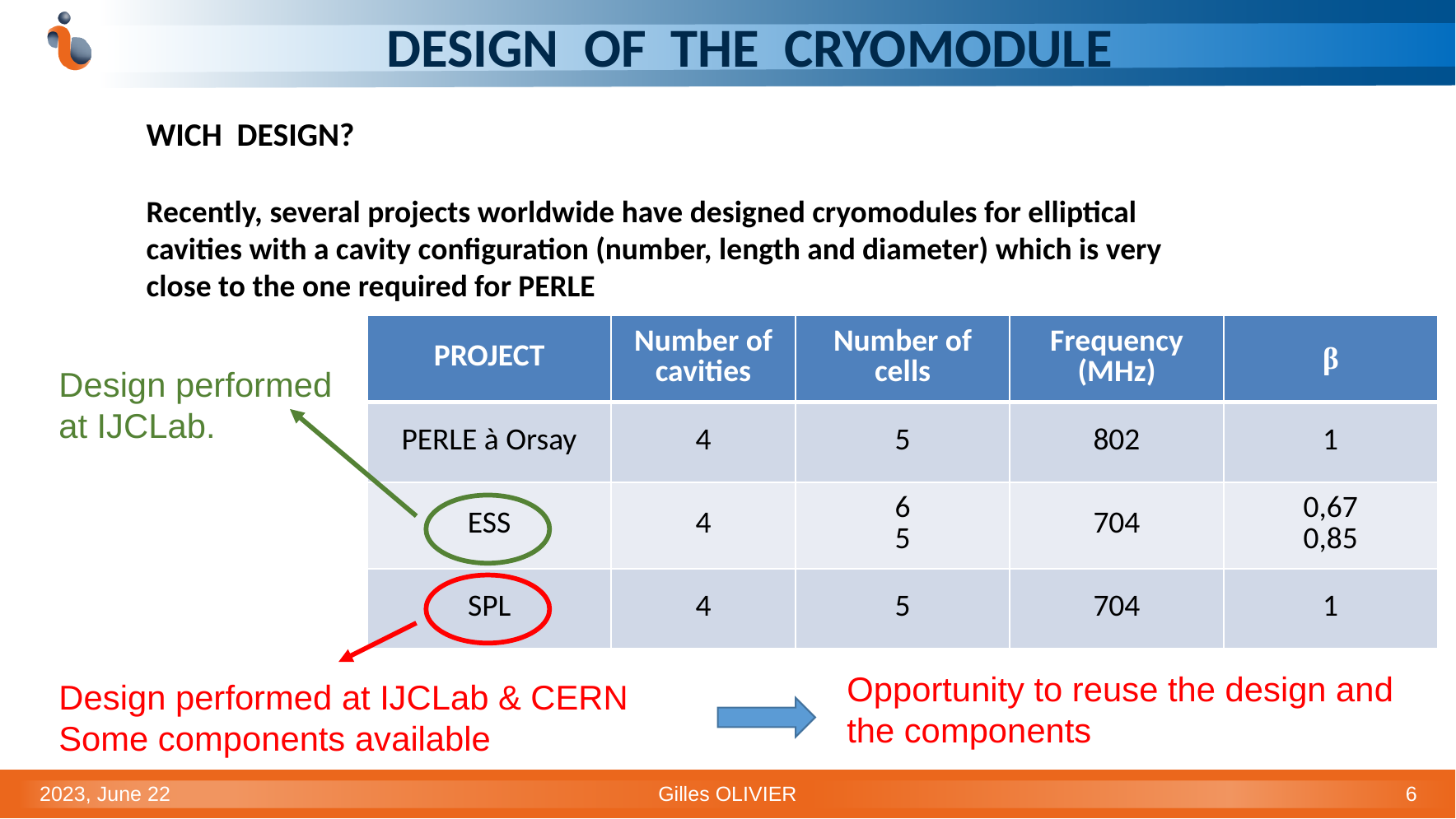

# DESIGN  OF  THE  CRYOMODULE
WICH  DESIGN?

Recently, several projects worldwide have designed cryomodules for elliptical cavities with a cavity configuration (number, length and diameter) which is very close to the one required for PERLE

| PROJECT | Number of cavities | Number of cells | Frequency (MHz) | β |
| --- | --- | --- | --- | --- |
| PERLE à Orsay | 4 | 5 | 802 | 1 |
| ESS | 4 | 6 5 | 704 | 0,67 0,85 |
| SPL | 4 | 5 | 704 | 1 |
Design performed at IJCLab.

Opportunity to reuse the design and the components
Design performed at IJCLab & CERN
Some components available

2023, June 22
Gilles OLIVIER
6